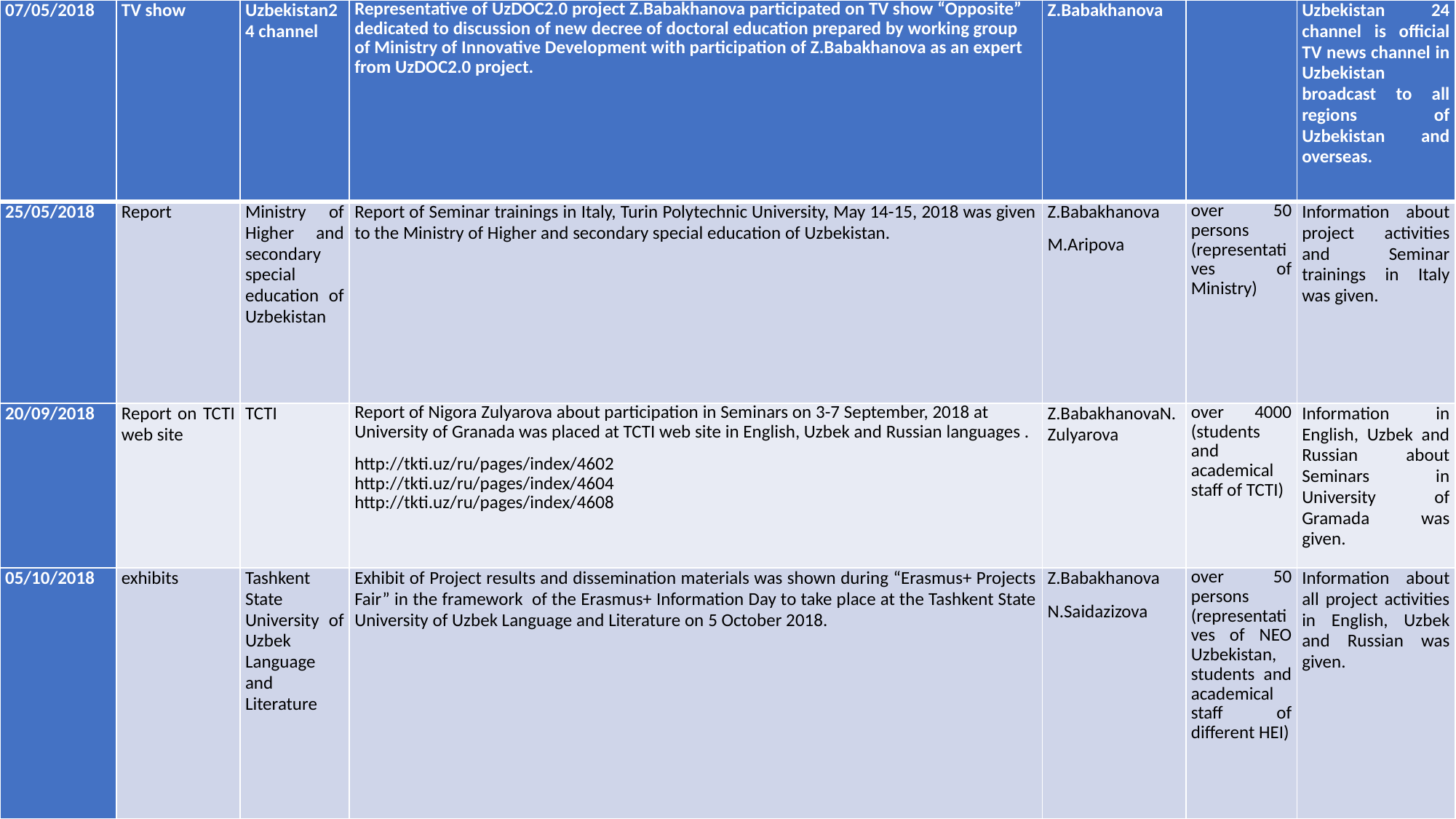

| 07/05/2018 | TV show | Uzbekistan24 channel | Representative of UzDOC2.0 project Z.Babakhanova participated on TV show “Opposite” dedicated to discussion of new decree of doctoral education prepared by working group of Ministry of Innovative Development with participation of Z.Babakhanova as an expert from UzDOC2.0 project. | Z.Babakhanova |  | Uzbekistan 24 channel is official TV news channel in Uzbekistan broadcast to all regions of Uzbekistan and overseas. |
| --- | --- | --- | --- | --- | --- | --- |
| 25/05/2018 | Report | Ministry of Higher and secondary special education of Uzbekistan | Report of Seminar trainings in Italy, Turin Polytechnic University, May 14-15, 2018 was given to the Ministry of Higher and secondary special education of Uzbekistan. | Z.Babakhanova M.Aripova | over 50 persons (representatives of Ministry) | Information about project activities and Seminar trainings in Italy was given. |
| 20/09/2018 | Report on TCTI web site | TCTI | Report of Nigora Zulyarova about participation in Seminars on 3-7 September, 2018 at University of Granada was placed at TCTI web site in English, Uzbek and Russian languages . http://tkti.uz/ru/pages/index/4602 http://tkti.uz/ru/pages/index/4604 http://tkti.uz/ru/pages/index/4608 | Z.BabakhanovaN. Zulyarova | over 4000 (students and academical staff of TCTI) | Information in English, Uzbek and Russian about Seminars in University of Gramada was given. |
| 05/10/2018 | exhibits | Tashkent State University of Uzbek Language and Literature | Exhibit of Project results and dissemination materials was shown during “Erasmus+ Projects Fair” in the framework of the Erasmus+ Information Day to take place at the Tashkent State University of Uzbek Language and Literature on 5 October 2018. | Z.Babakhanova N.Saidazizova | over 50 persons (representatives of NEO Uzbekistan, students and academical staff of different HEI) | Information about all project activities in English, Uzbek and Russian was given. |